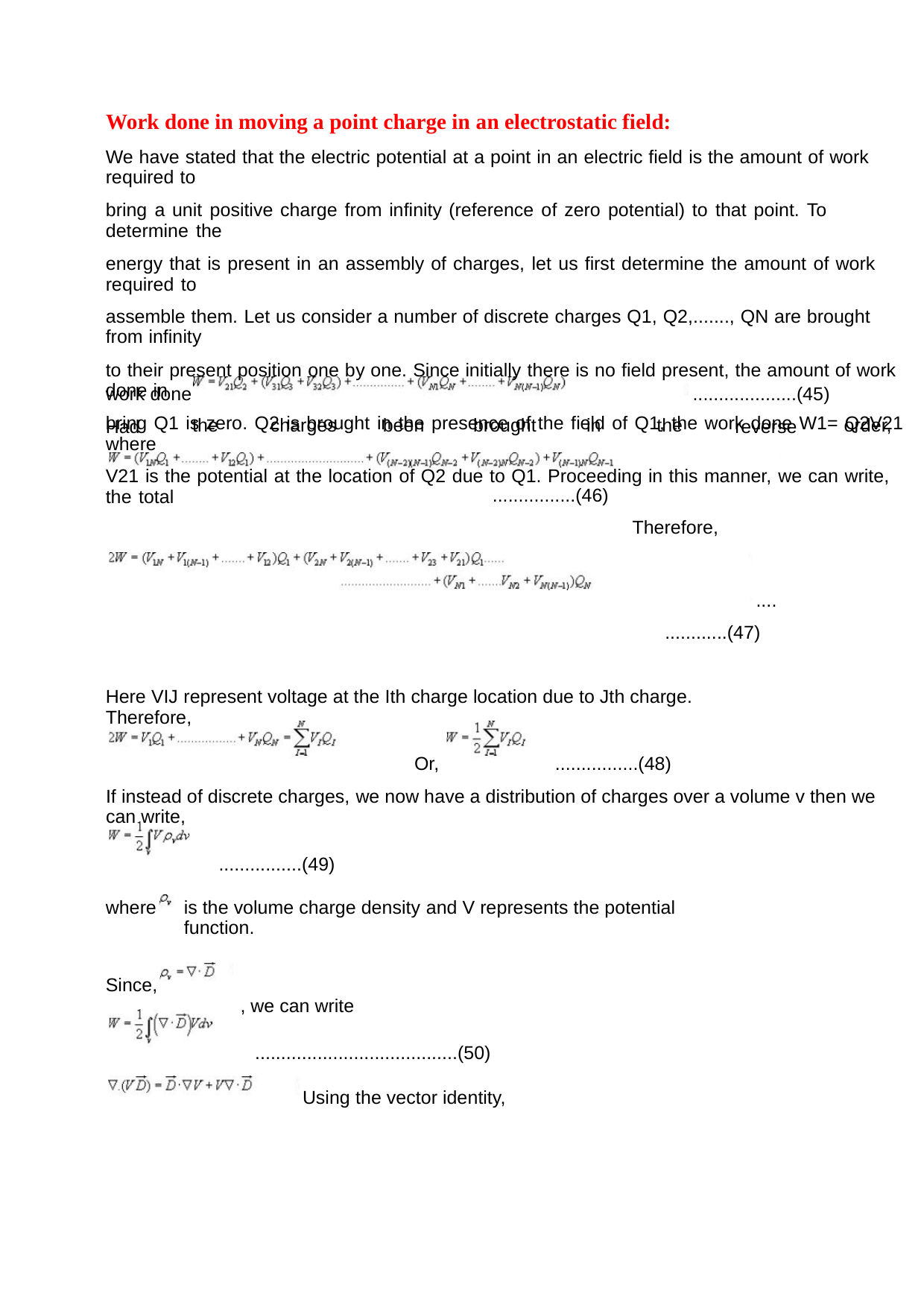

Work done in moving a point charge in an electrostatic field:
We have stated that the electric potential at a point in an electric field is the amount of work required to
bring a unit positive charge from infinity (reference of zero potential) to that point. To determine the
energy that is present in an assembly of charges, let us first determine the amount of work required to
assemble them. Let us consider a number of discrete charges Q1, Q2,......., QN are brought from infinity
to their present position one by one. Since initially there is no field present, the amount of work done in
bring Q1 is zero. Q2 is brought in the presence of the field of Q1, the work done W1= Q2V21 where
V21 is the potential at the location of Q2 due to Q1. Proceeding in this manner, we can write, the total

work done
Had
....................(45)
reverse
the
charges
been
brought
in
the
order,

................(46)
Therefore,

....
............(47)
Here VIJ represent voltage at the Ith charge location due to Jth charge. Therefore,

Or,
................(48)
If instead of discrete charges, we now have a distribution of charges over a volume v then we can write,

................(49)

where
Since,
is the volume charge density and V represents the potential function.
, we can write

.......................................(50)
Using the vector identity,